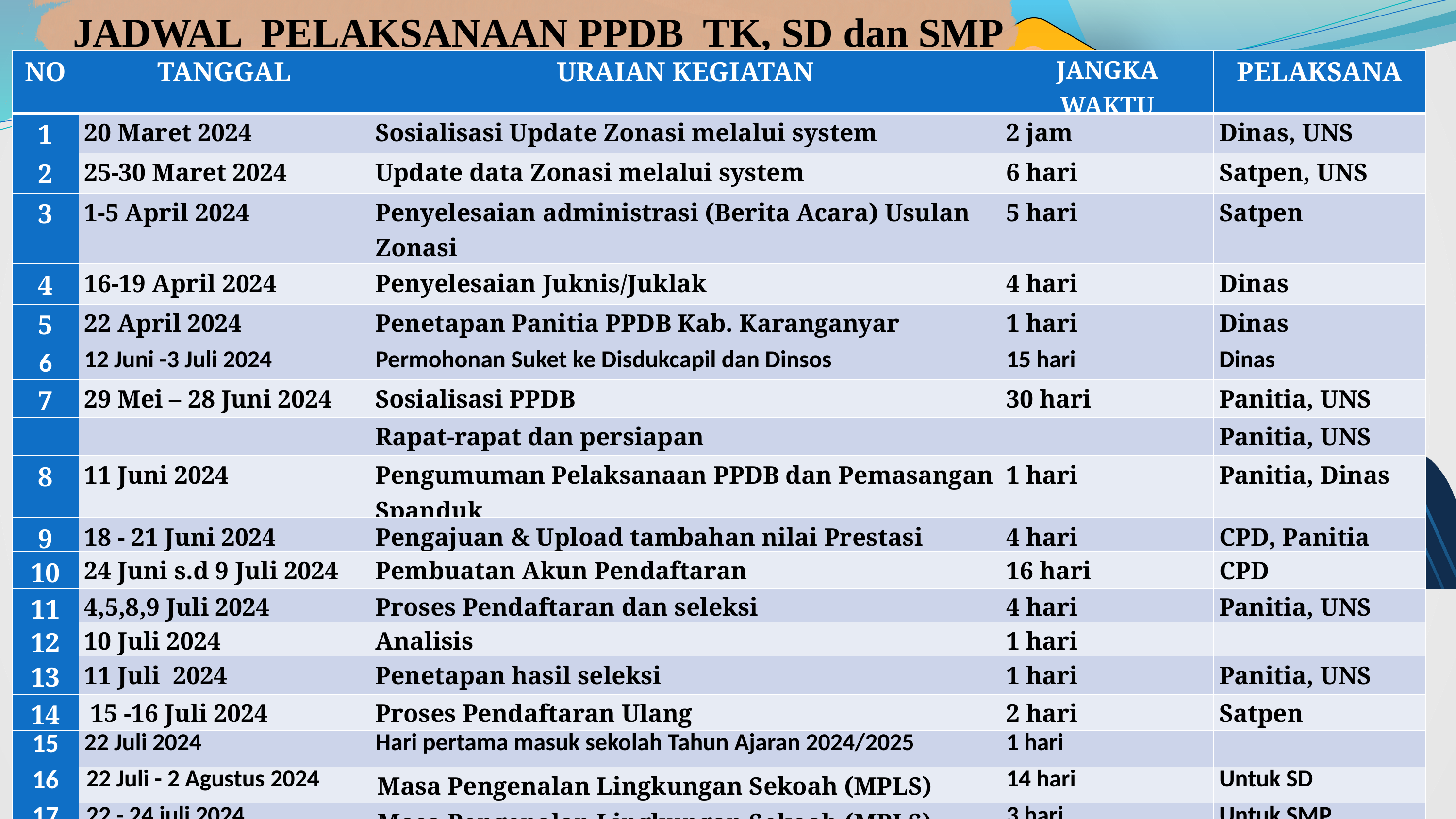

JADWAL  PELAKSANAAN PPDB  TK, SD dan SMP

| NO | TANGGAL | URAIAN KEGIATAN | JANGKA WAKTU | PELAKSANA |
| --- | --- | --- | --- | --- |
| 1 | 20 Maret 2024 | Sosialisasi Update Zonasi melalui system | 2 jam | Dinas, UNS |
| 2 | 25-30 Maret 2024 | Update data Zonasi melalui system | 6 hari | Satpen, UNS |
| 3 | 1-5 April 2024 | Penyelesaian administrasi (Berita Acara) Usulan Zonasi | 5 hari | Satpen |
| 4 | 16-19 April 2024 | Penyelesaian Juknis/Juklak | 4 hari | Dinas |
| 5 6 | 22 April 2024 12 Juni -3 Juli 2024 | Penetapan Panitia PPDB Kab. Karanganyar Permohonan Suket ke Disdukcapil dan Dinsos | 1 hari 15 hari | Dinas Dinas |
| 7 | 29 Mei – 28 Juni 2024 | Sosialisasi PPDB | 30 hari | Panitia, UNS |
|  |  | Rapat-rapat dan persiapan |  | Panitia, UNS |
| 8 | 11 Juni 2024 | Pengumuman Pelaksanaan PPDB dan Pemasangan Spanduk | 1 hari | Panitia, Dinas |
| 9 | 18 - 21 Juni 2024 | Pengajuan & Upload tambahan nilai Prestasi | 4 hari | CPD, Panitia |
| 10 | 24 Juni s.d 9 Juli 2024 | Pembuatan Akun Pendaftaran | 16 hari | CPD |
| 11 | 4,5,8,9 Juli 2024 | Proses Pendaftaran dan seleksi | 4 hari | Panitia, UNS |
| 12 | 10 Juli 2024 | Analisis | 1 hari |  |
| 13 | 11 Juli 2024 | Penetapan hasil seleksi | 1 hari | Panitia, UNS |
| 14 | 15 -16 Juli 2024 | Proses Pendaftaran Ulang | 2 hari | Satpen |
| 15 | 22 Juli 2024 | Hari pertama masuk sekolah Tahun Ajaran 2024/2025 | 1 hari |  |
| 16 | 22 Juli - 2 Agustus 2024 | Masa Pengenalan Lingkungan Sekoah (MPLS) | 14 hari | Untuk SD |
| 17 | 22 - 24 juli 2024 | Masa Pengenalan Lingkungan Sekoah (MPLS) | 3 hari | Untuk SMP |